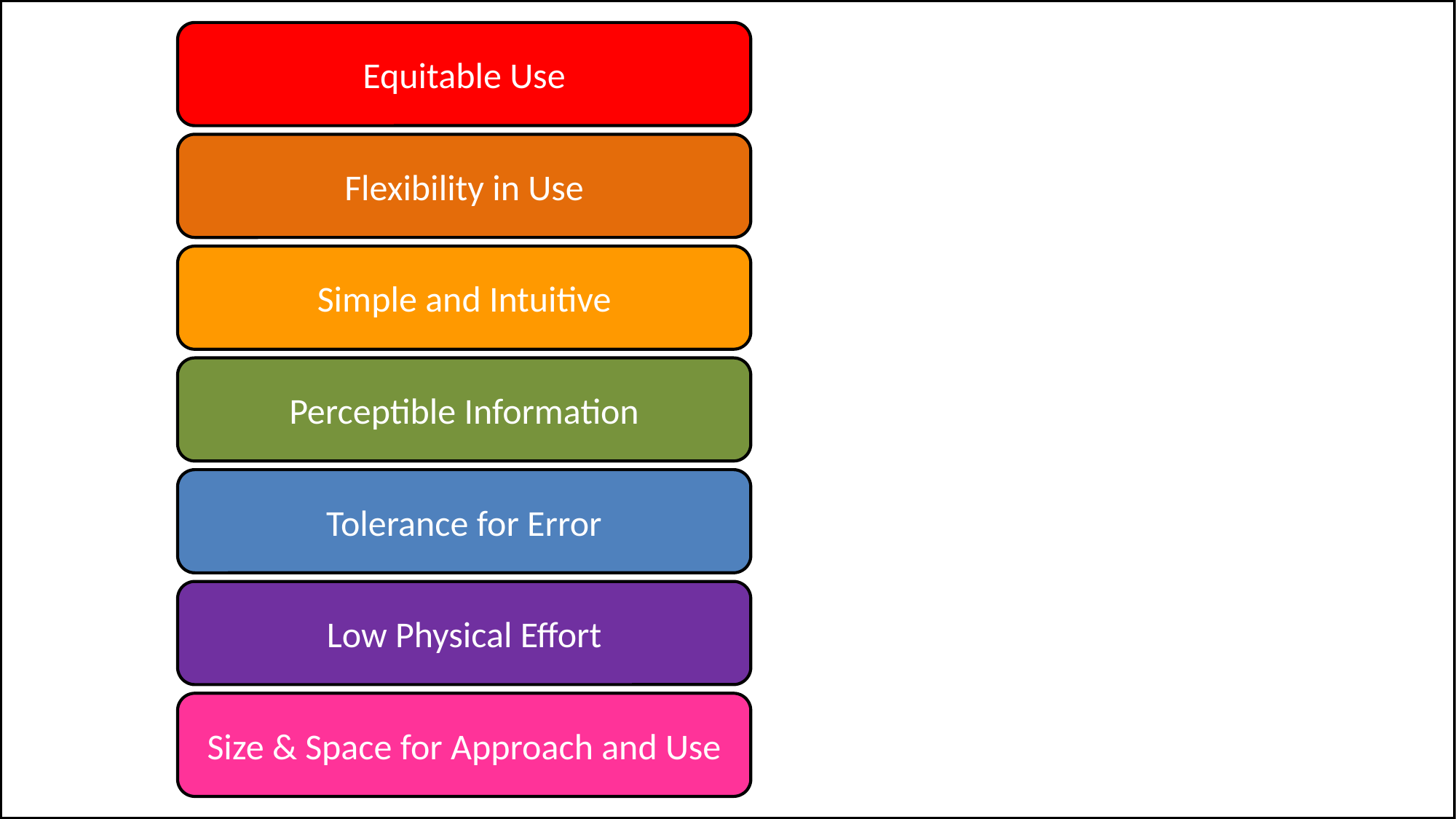

Equitable Use
Flexibility in Use
Simple and Intuitive
Perceptible Information
Tolerance for Error
Low Physical Effort
Size & Space for Approach and Use